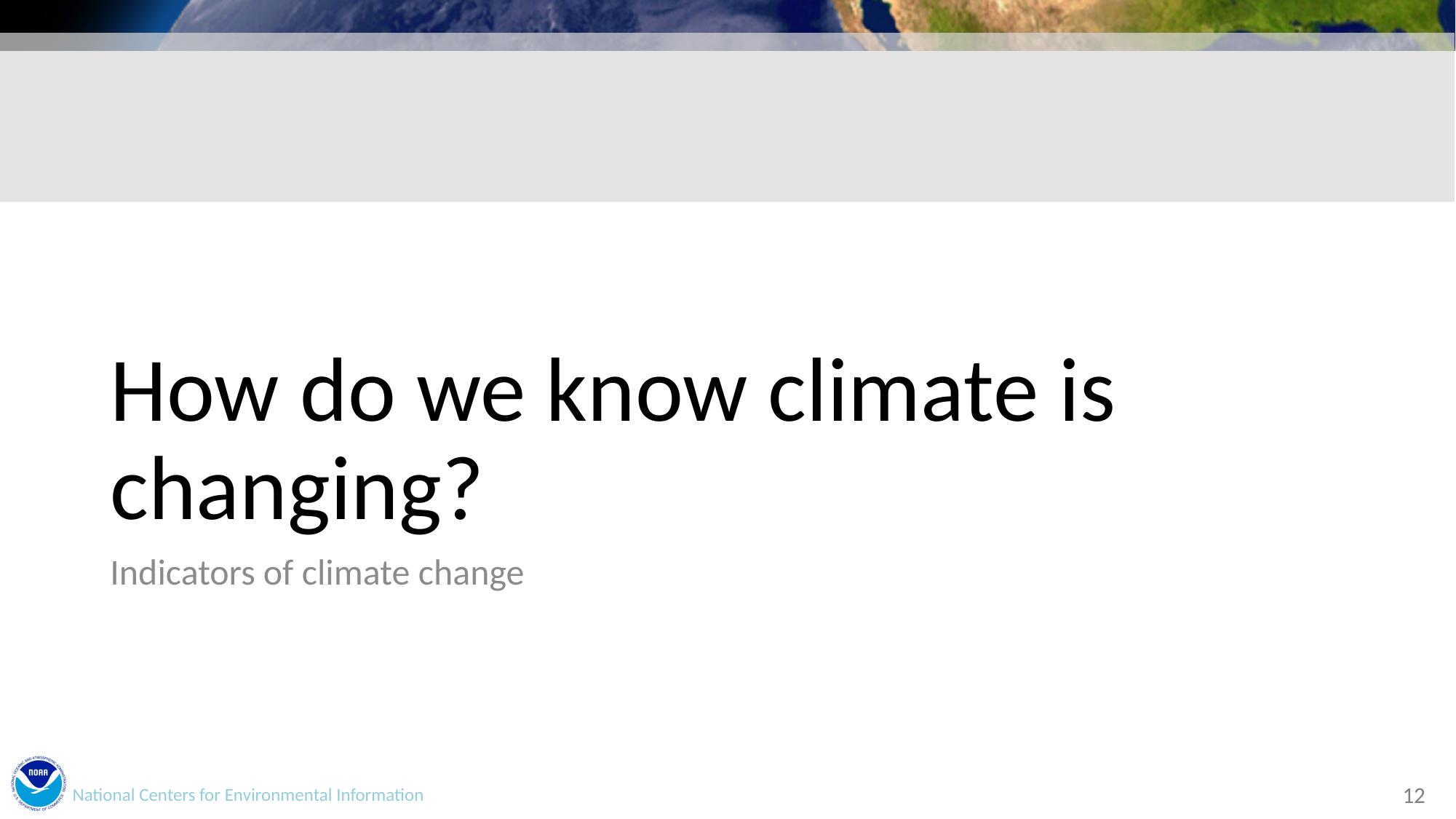

# How do we know climate is changing?
Indicators of climate change